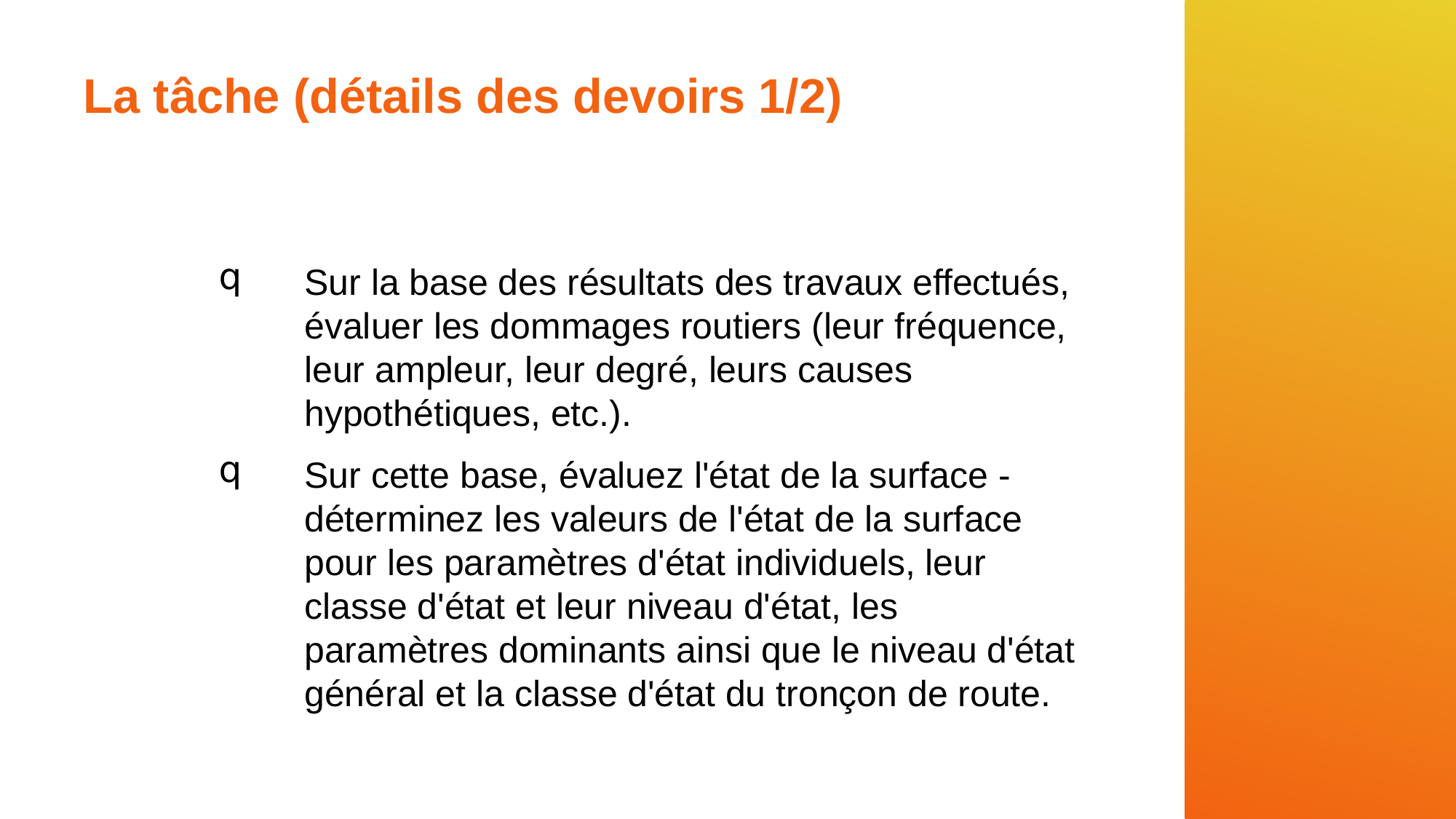

# La tâche (détails des devoirs 1/2)
Sur la base des résultats des travaux effectués, évaluer les dommages routiers (leur fréquence, leur ampleur, leur degré, leurs causes hypothétiques, etc.).
Sur cette base, évaluez l'état de la surface - déterminez les valeurs de l'état de la surface pour les paramètres d'état individuels, leur classe d'état et leur niveau d'état, les paramètres dominants ainsi que le niveau d'état général et la classe d'état du tronçon de route.